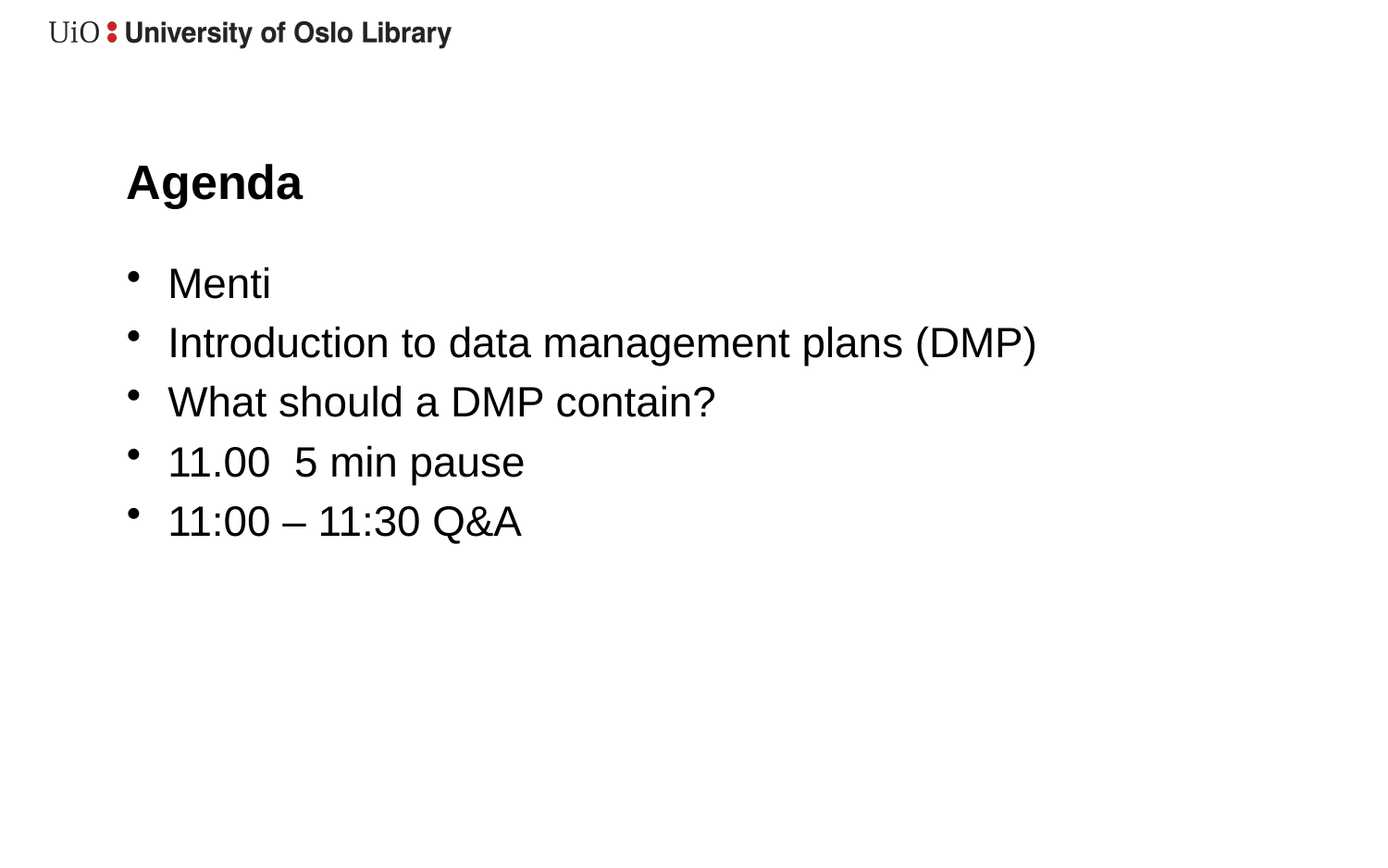

# Agenda
Menti
Introduction to data management plans (DMP)
What should a DMP contain?
11.00  5 min pause
11:00 – 11:30 Q&A